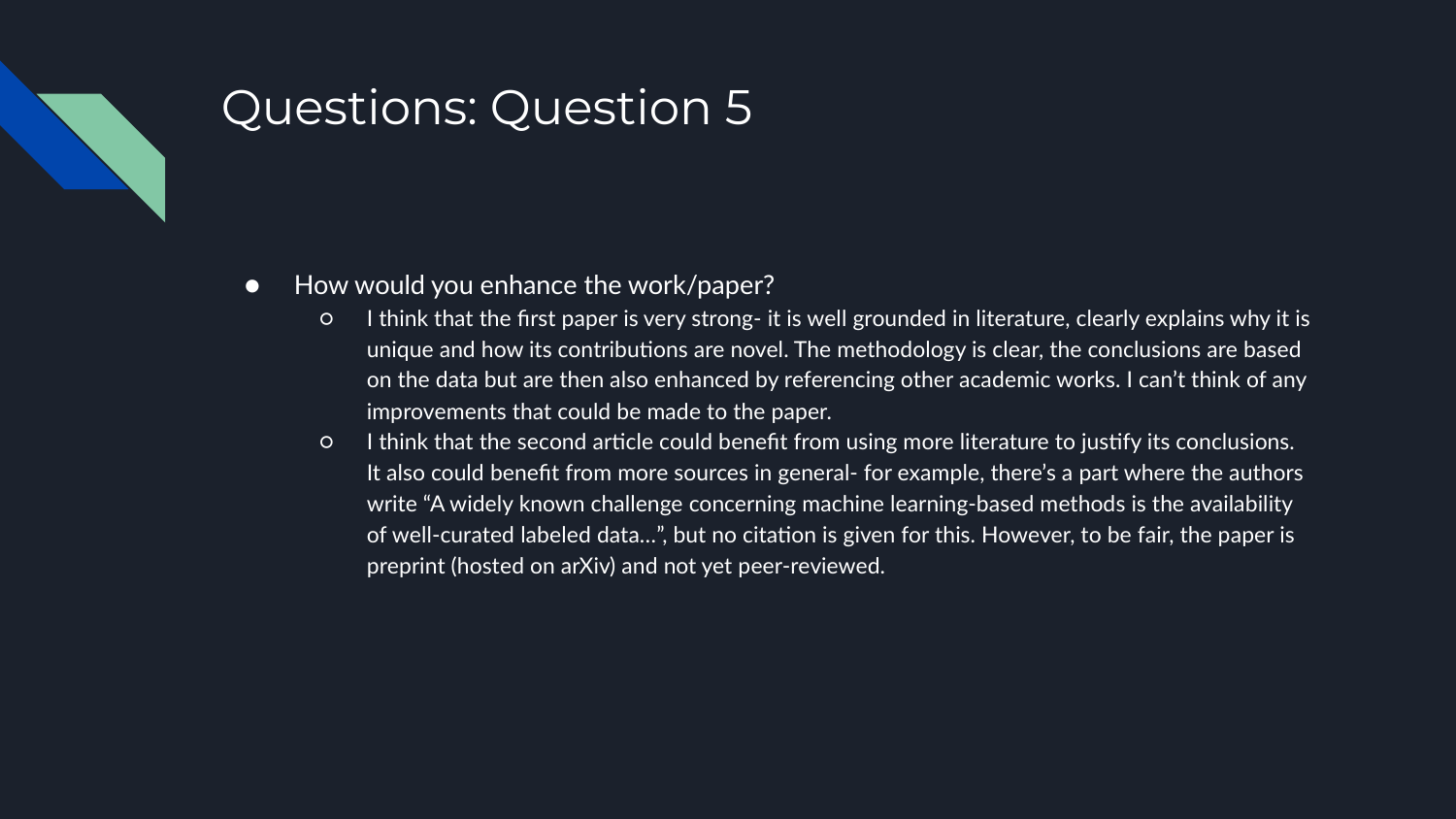

# Questions: Question 5
How would you enhance the work/paper?
I think that the first paper is very strong- it is well grounded in literature, clearly explains why it is unique and how its contributions are novel. The methodology is clear, the conclusions are based on the data but are then also enhanced by referencing other academic works. I can’t think of any improvements that could be made to the paper.
I think that the second article could benefit from using more literature to justify its conclusions. It also could benefit from more sources in general- for example, there’s a part where the authors write “A widely known challenge concerning machine learning-based methods is the availability of well-curated labeled data…”, but no citation is given for this. However, to be fair, the paper is preprint (hosted on arXiv) and not yet peer-reviewed.